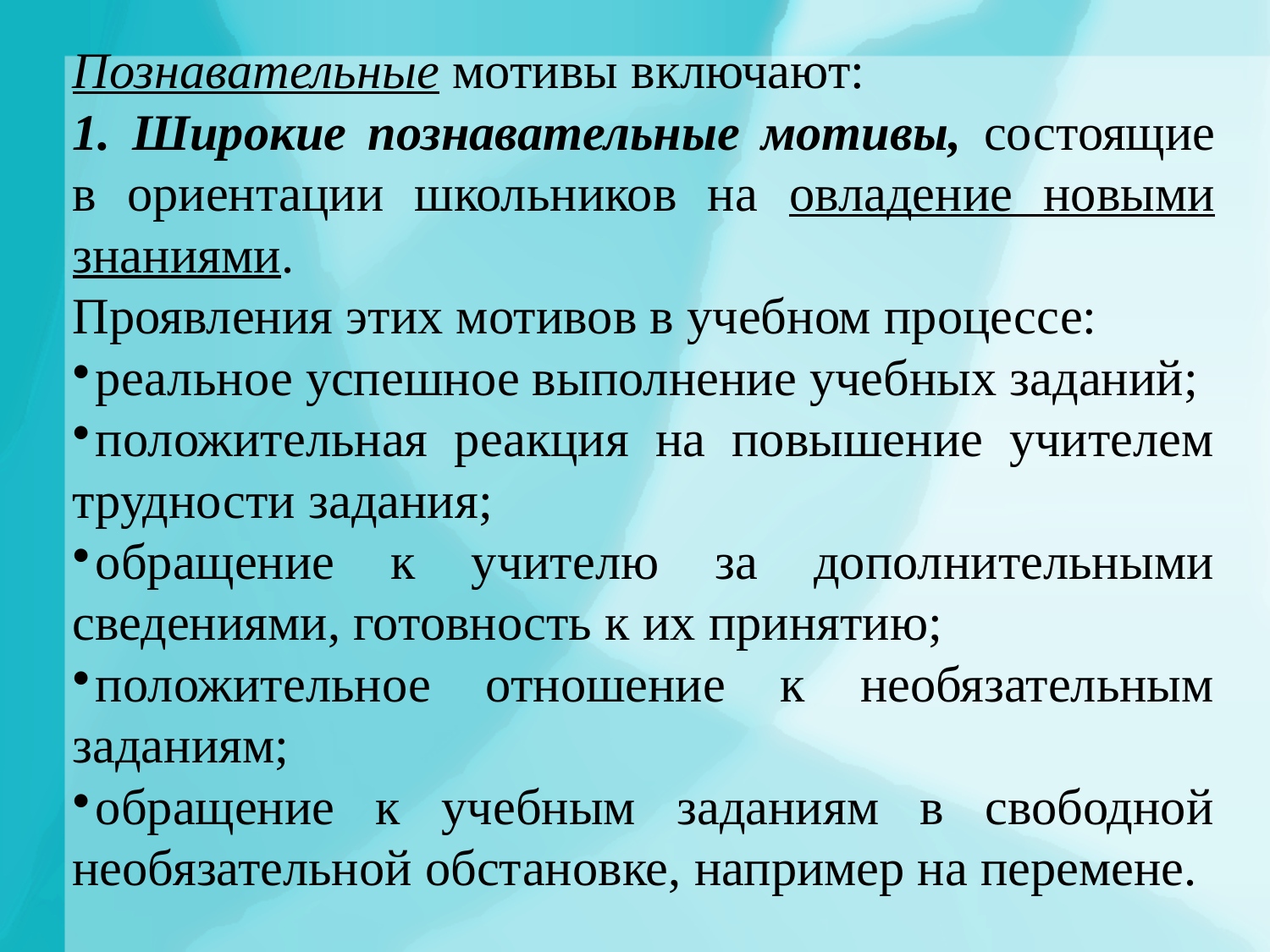

Познавательные мотивы включают:
1. Широкие познавательные мотивы, состоящие в ориентации школьников на овладение новыми знаниями.
Проявления этих мотивов в учебном процессе:
реальное успешное выполнение учебных заданий;
положительная реакция на повышение учителем трудности задания;
обращение к учителю за дополнительными сведениями, готовность к их принятию;
положительное отношение к необязательным заданиям;
обращение к учебным заданиям в свободной необязательной обстановке, например на перемене.